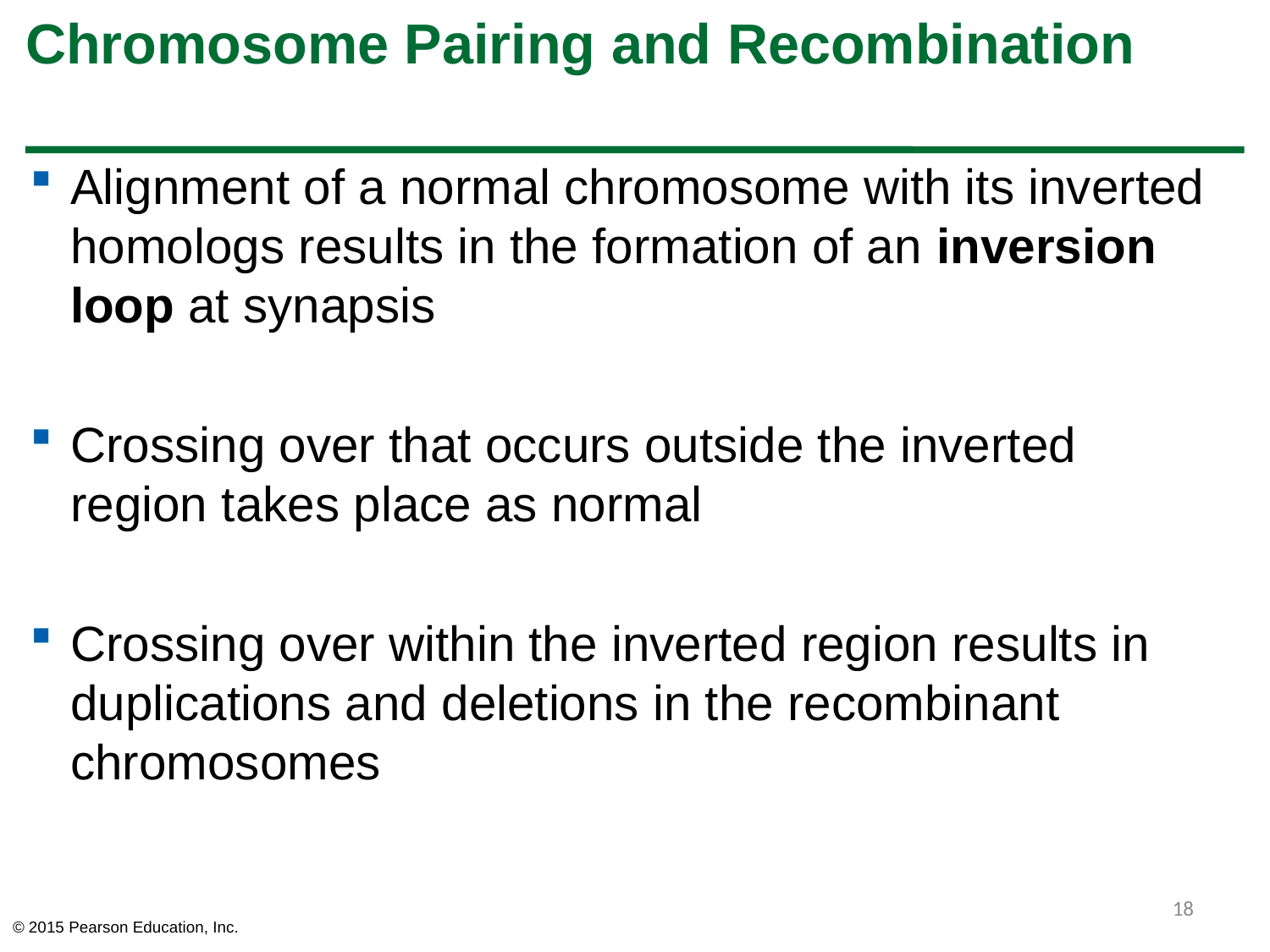

# Chromosome Pairing and Recombination
Alignment of a normal chromosome with its inverted homologs results in the formation of an inversion loop at synapsis

Crossing over that occurs outside the inverted region takes place as normal

Crossing over within the inverted region results in duplications and deletions in the recombinant chromosomes
18
© 2015 Pearson Education, Inc.